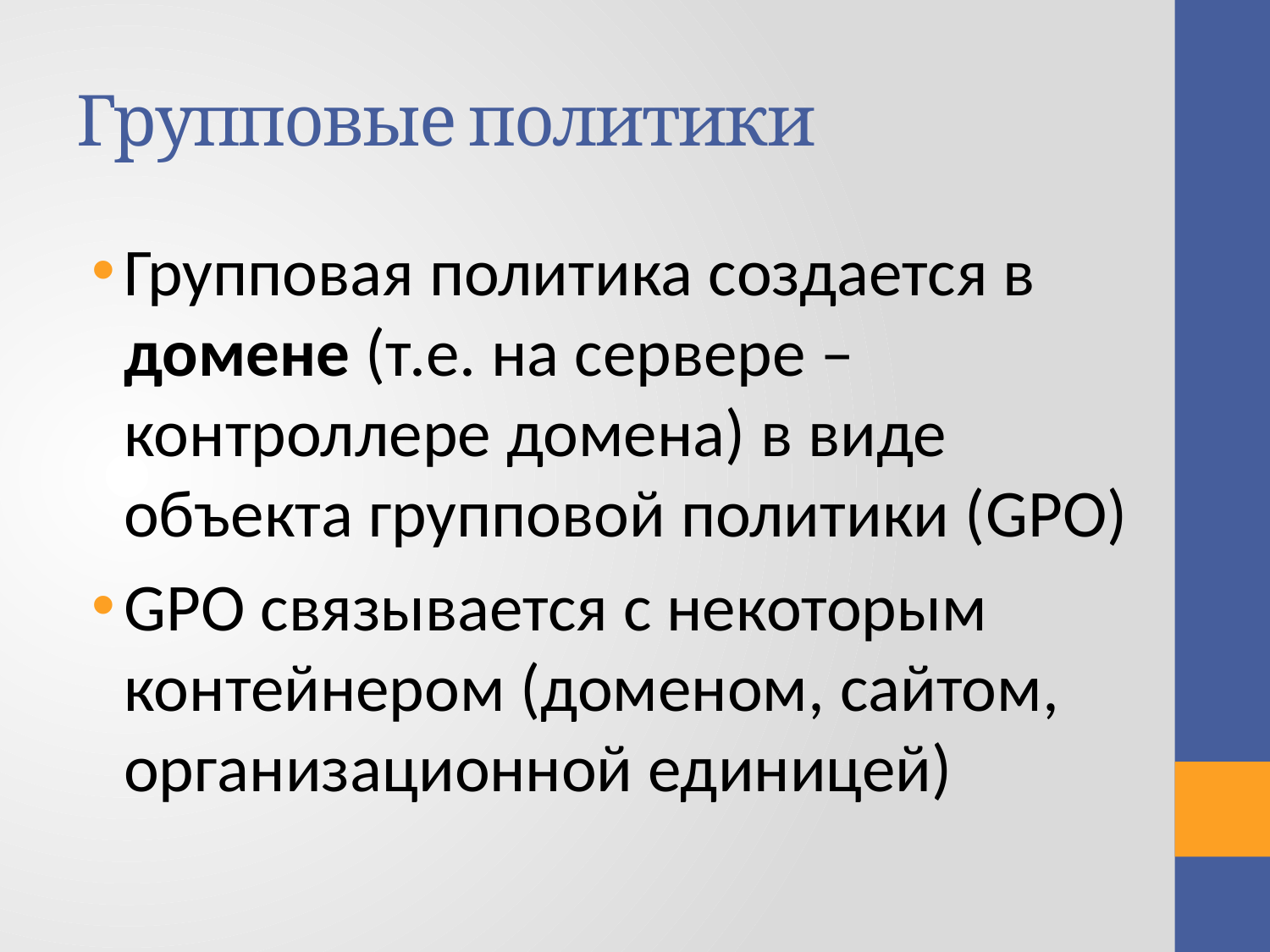

# Групповые политики
Групповая политика создается в домене (т.е. на сервере – контроллере домена) в виде объекта групповой политики (GPO)
GPO связывается с некоторым контейнером (доменом, сайтом, организационной единицей)